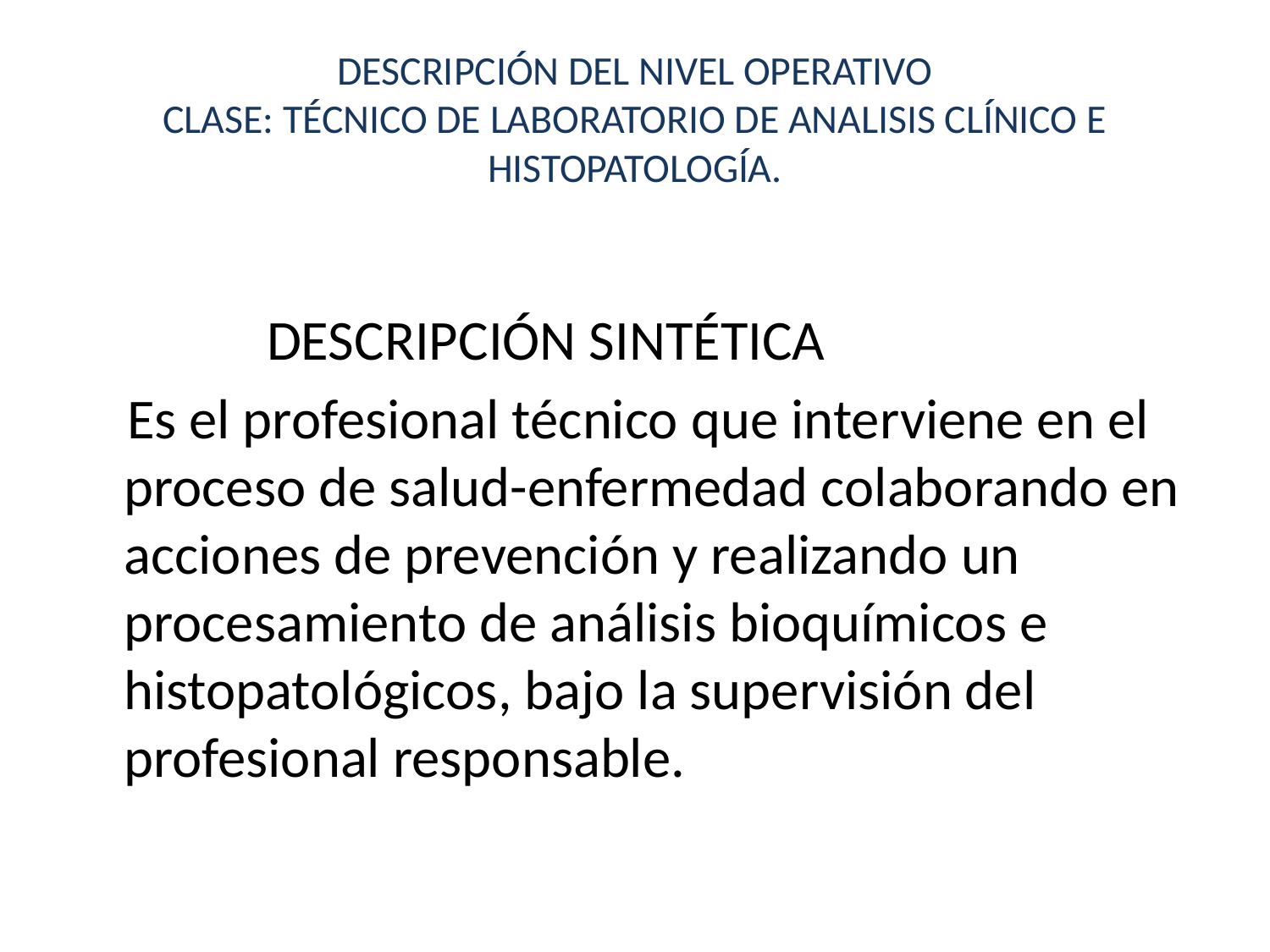

# DESCRIPCIÓN DEL NIVEL OPERATIVO CLASE: TÉCNICO DE LABORATORIO DE ANALISIS CLÍNICO E HISTOPATOLOGÍA.
               DESCRIPCIÓN SINTÉTICA
    Es el profesional técnico que interviene en el proceso de salud-enfermedad colaborando en acciones de prevención y realizando un procesamiento de análisis bioquímicos e histopatológicos, bajo la supervisión del profesional responsable.